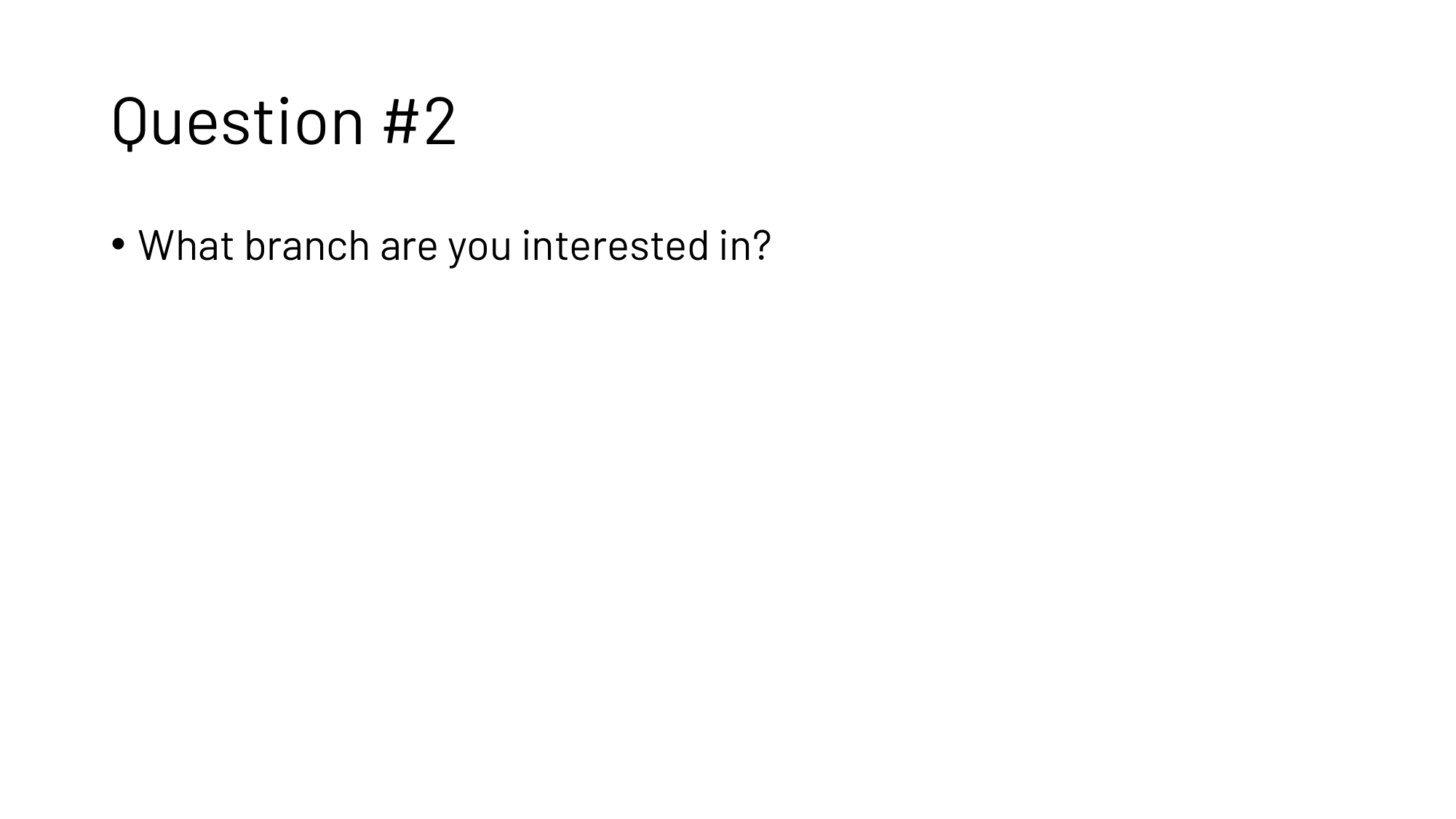

# Question #2
What branch are you interested in?